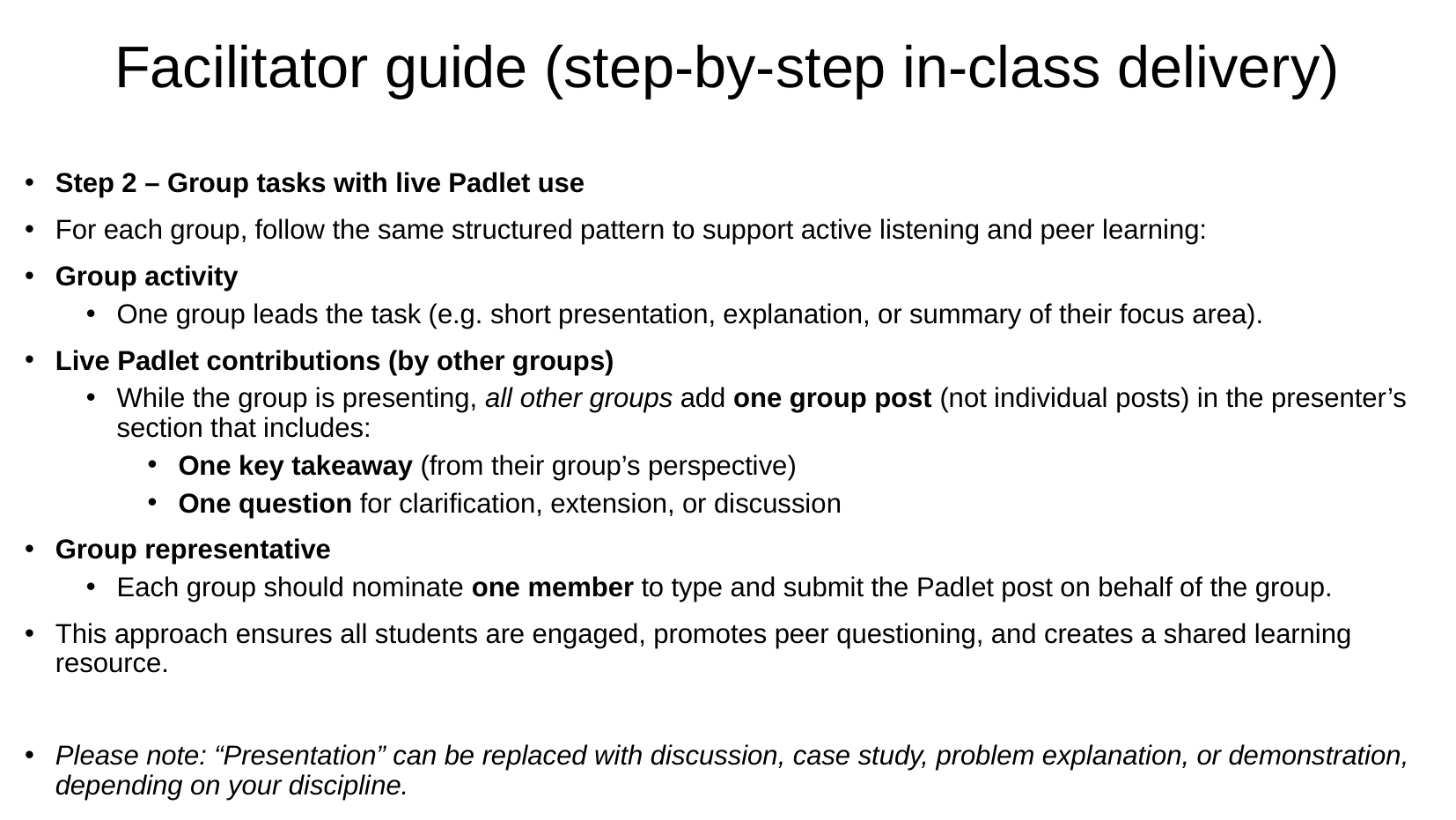

# Facilitator guide (step‑by‑step in-class delivery)

Step 2 – Group tasks with live Padlet use
For each group, follow the same structured pattern to support active listening and peer learning:
Group activity
One group leads the task (e.g. short presentation, explanation, or summary of their focus area).
Live Padlet contributions (by other groups)
While the group is presenting, all other groups add one group post (not individual posts) in the presenter’s section that includes:
One key takeaway (from their group’s perspective)
One question for clarification, extension, or discussion
Group representative
Each group should nominate one member to type and submit the Padlet post on behalf of the group.
This approach ensures all students are engaged, promotes peer questioning, and creates a shared learning resource.

Please note: “Presentation” can be replaced with discussion, case study, problem explanation, or demonstration, depending on your discipline.